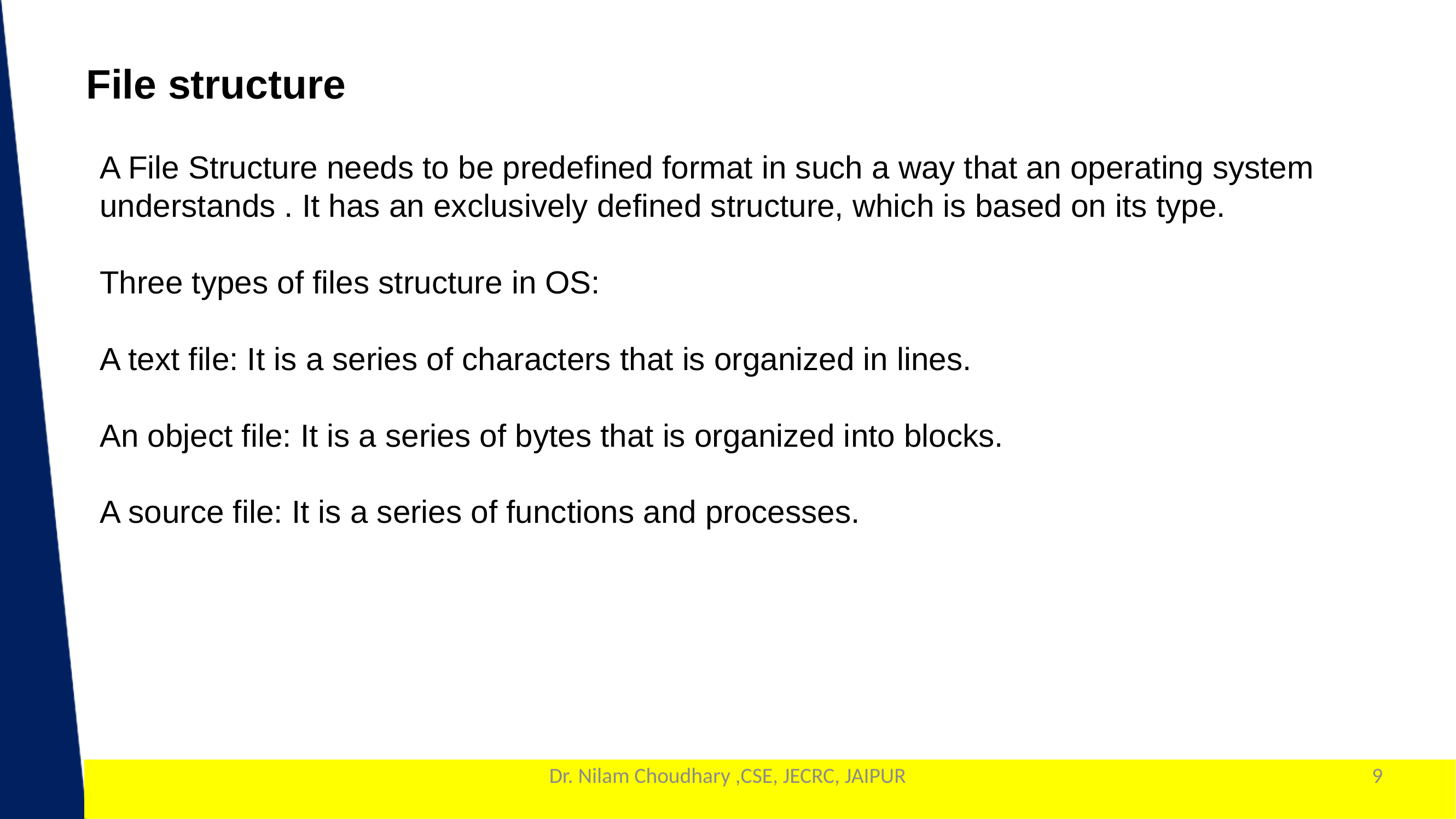

File structure
A File Structure needs to be predefined format in such a way that an operating system understands . It has an exclusively defined structure, which is based on its type.

Three types of files structure in OS:

A text file: It is a series of characters that is organized in lines.

An object file: It is a series of bytes that is organized into blocks.

A source file: It is a series of functions and processes.
Dr. Nilam Choudhary ,CSE, JECRC, JAIPUR
9
1